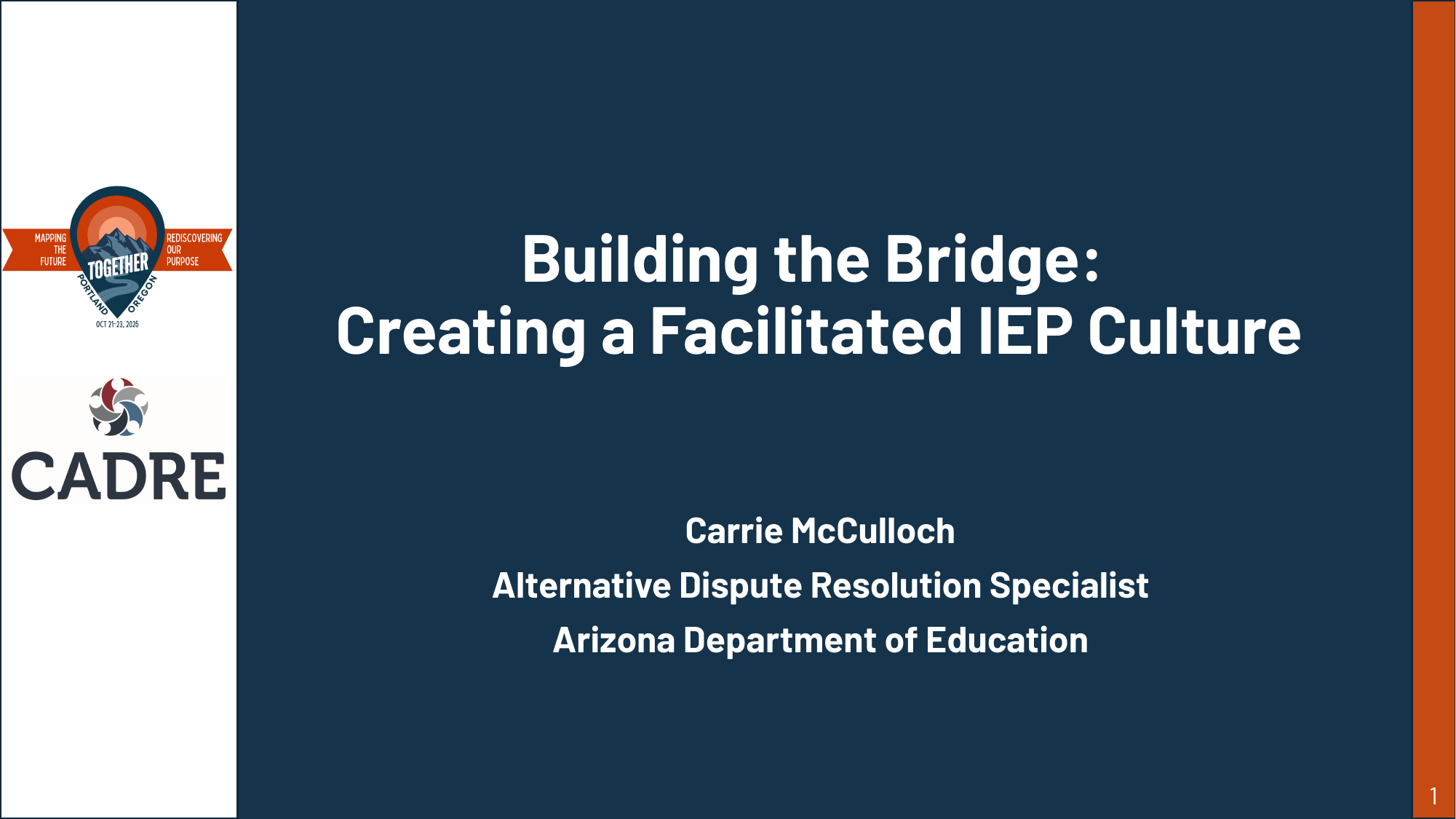

# Building the Bridge: Creating a Facilitated IEP Culture
Carrie McCulloch
Alternative Dispute Resolution Specialist
Arizona Department of Education